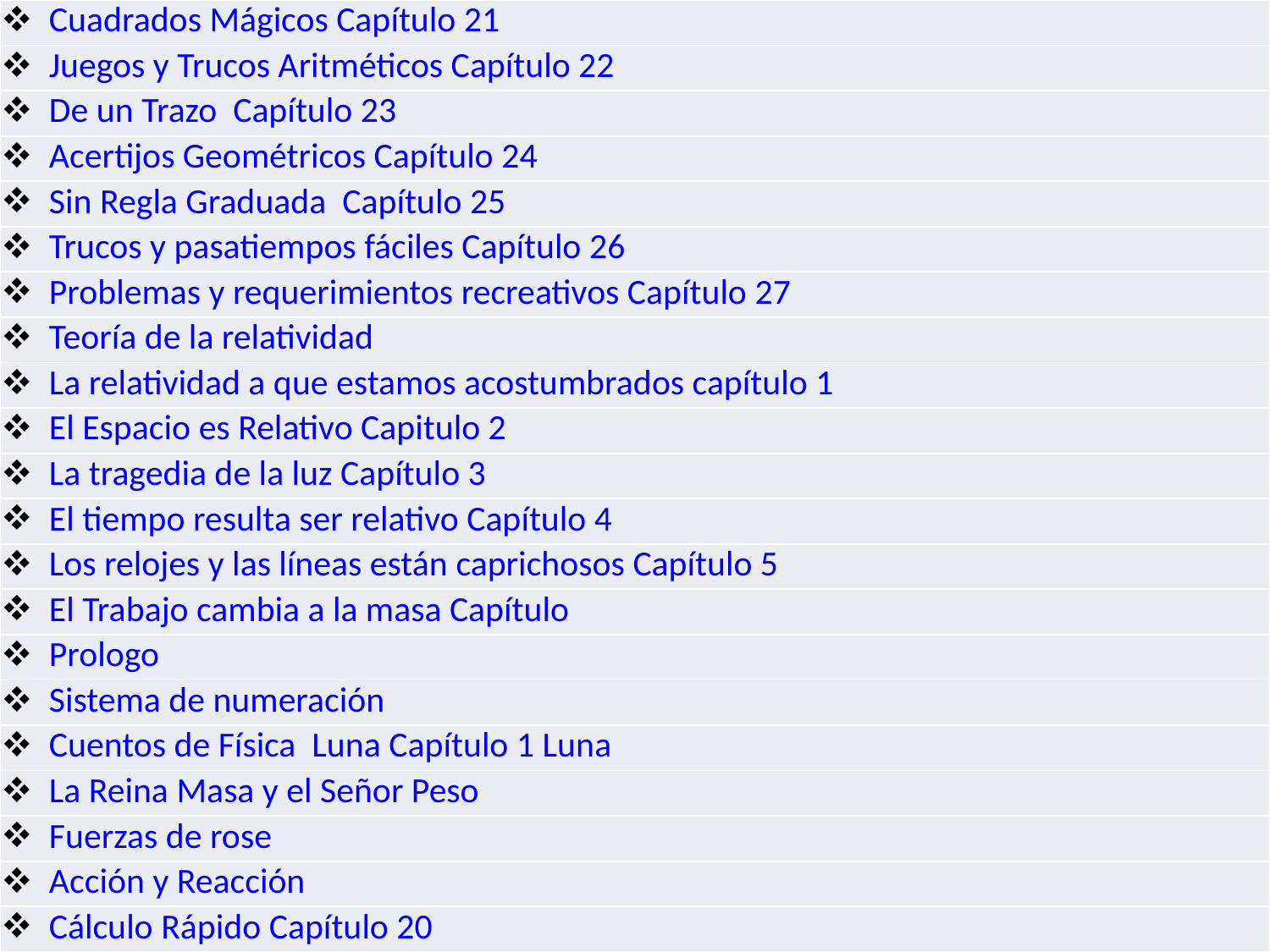

| Cuadrados Mágicos Capítulo 21 |
| --- |
| Juegos y Trucos Aritméticos Capítulo 22 |
| De un Trazo Capítulo 23 |
| Acertijos Geométricos Capítulo 24 |
| Sin Regla Graduada Capítulo 25 |
| Trucos y pasatiempos fáciles Capítulo 26 |
| Problemas y requerimientos recreativos Capítulo 27 |
| Teoría de la relatividad |
| La relatividad a que estamos acostumbrados capítulo 1 |
| El Espacio es Relativo Capitulo 2 |
| La tragedia de la luz Capítulo 3 |
| El tiempo resulta ser relativo Capítulo 4 |
| Los relojes y las líneas están caprichosos Capítulo 5 |
| El Trabajo cambia a la masa Capítulo |
| Prologo |
| Sistema de numeración |
| Cuentos de Física Luna Capítulo 1 Luna |
| La Reina Masa y el Señor Peso |
| Fuerzas de rose |
| Acción y Reacción |
| Cálculo Rápido Capítulo 20 |
#